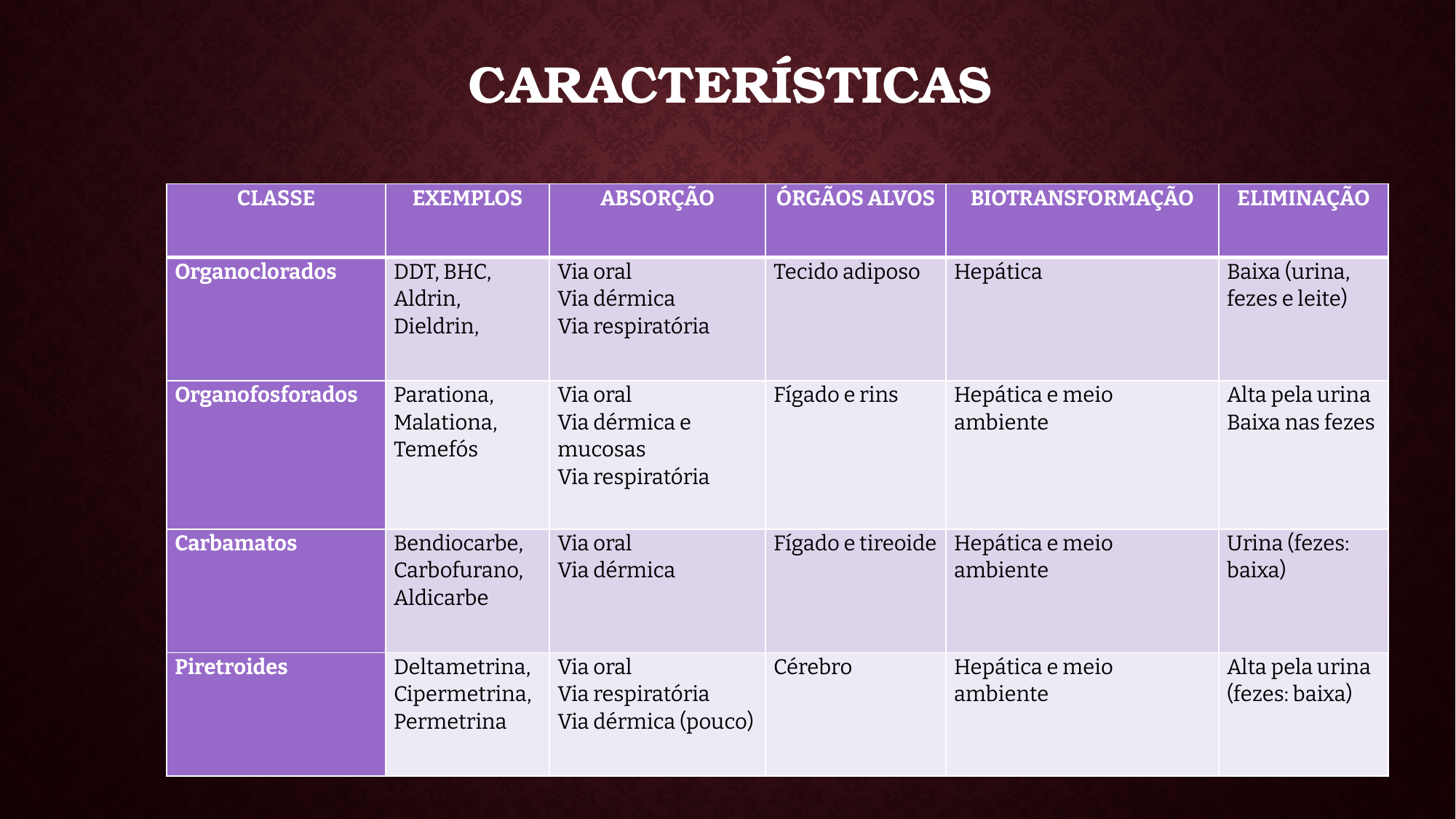

# CARACTERÍSTICAS
| CLASSE | EXEMPLOS | ABSORÇÃO | ÓRGÃOS ALVOS | BIOTRANSFORMAÇÃO | ELIMINAÇÃO |
| --- | --- | --- | --- | --- | --- |
| Organoclorados | DDT, BHC, Aldrin, Dieldrin, | Via oral Via dérmica Via respiratória | Tecido adiposo | Hepática | Baixa (urina, fezes e leite) |
| Organofosforados | Parationa, Malationa, Temefós | Via oral Via dérmica e mucosas Via respiratória | Fígado e rins | Hepática e meio ambiente | Alta pela urina Baixa nas fezes |
| Carbamatos | Bendiocarbe, Carbofurano, Aldicarbe | Via oral Via dérmica | Fígado e tireoide | Hepática e meio ambiente | Urina (fezes: baixa) |
| Piretroides | Deltametrina, Cipermetrina, Permetrina | Via oral Via respiratória Via dérmica (pouco) | Cérebro | Hepática e meio ambiente | Alta pela urina (fezes: baixa) |